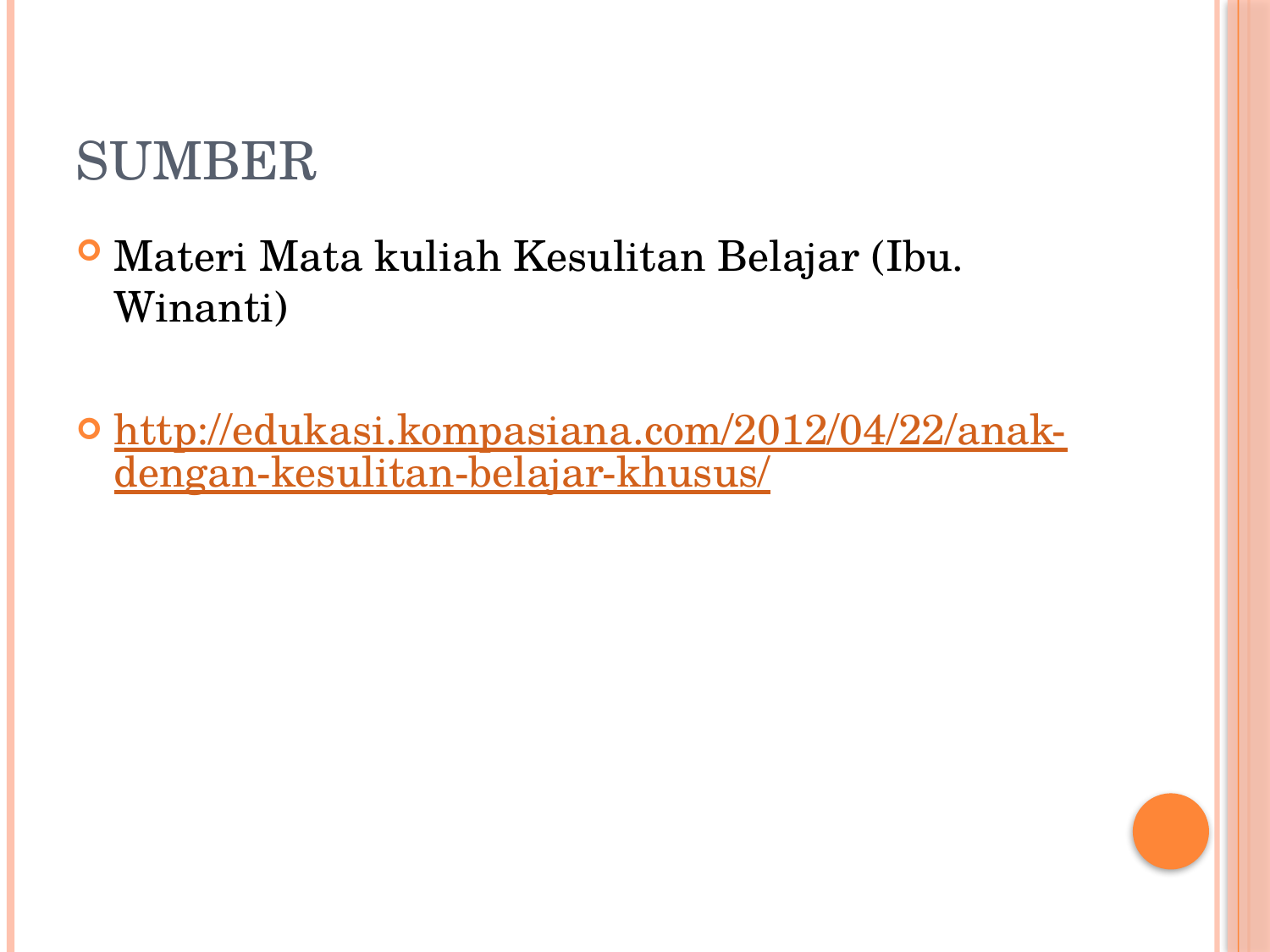

# sumber
Materi Mata kuliah Kesulitan Belajar (Ibu. Winanti)

http://edukasi.kompasiana.com/2012/04/22/anak-dengan-kesulitan-belajar-khusus/